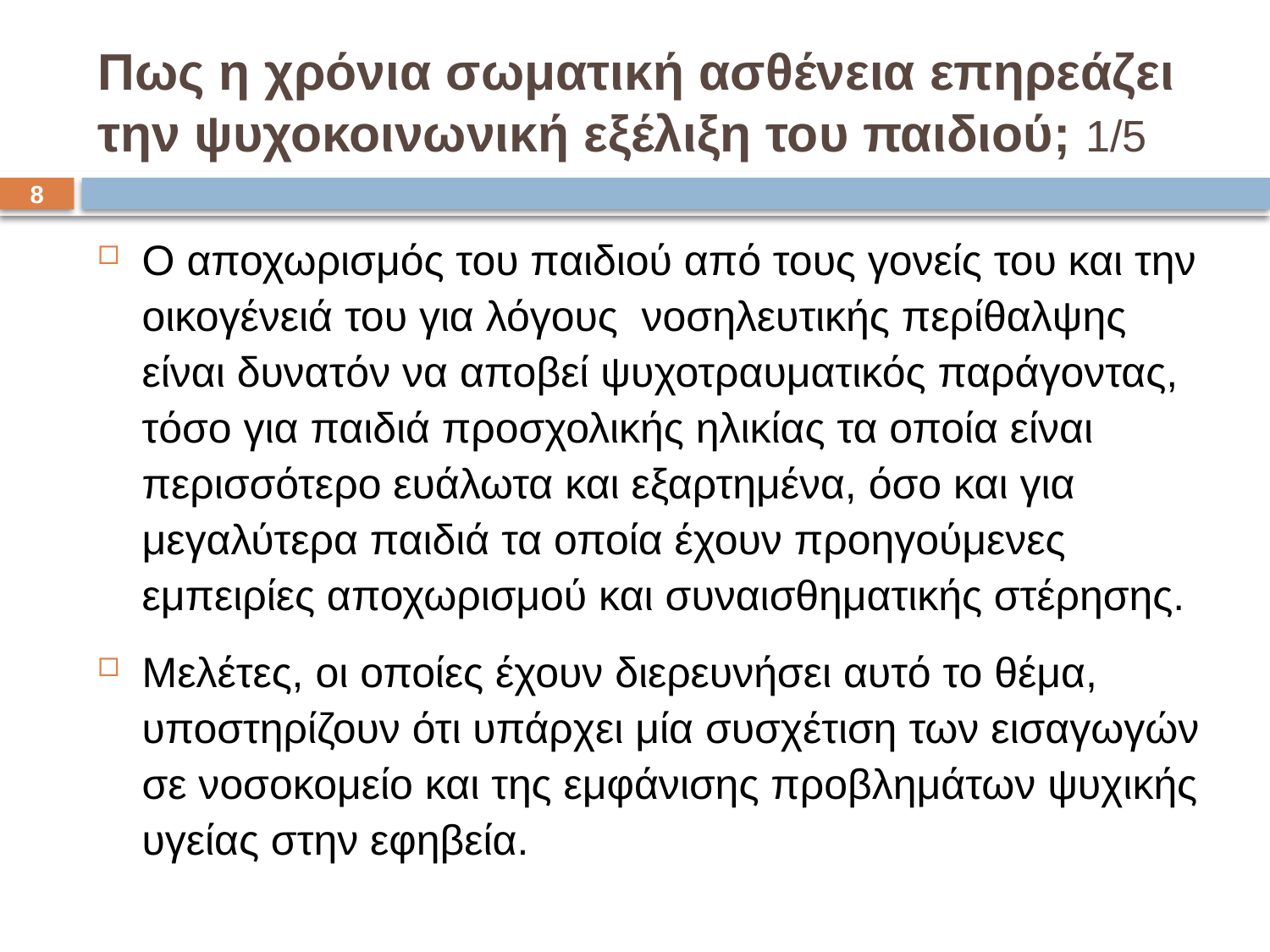

# Πως η χρόνια σωματική ασθένεια επηρεάζει την ψυχοκοινωνική εξέλιξη του παιδιού; 1/5
8
Ο αποχωρισμός του παιδιού από τους γονείς του και την οικογένειά του για λόγους  νοσηλευτικής περίθαλψης είναι δυνατόν να αποβεί ψυχοτραυματικός παράγοντας, τόσο για παιδιά προσχολικής ηλικίας τα οποία είναι περισσότερο ευάλωτα και εξαρτημένα, όσο και για μεγαλύτερα παιδιά τα οποία έχουν προηγούμενες εμπειρίες αποχωρισμού και συναισθηματικής στέρησης.
Μελέτες, οι οποίες έχουν διερευνήσει αυτό το θέμα, υποστηρίζουν ότι υπάρχει μία συσχέτιση των εισαγωγών σε νοσοκομείο και της εμφάνισης προβλημάτων ψυχικής υγείας στην εφηβεία.